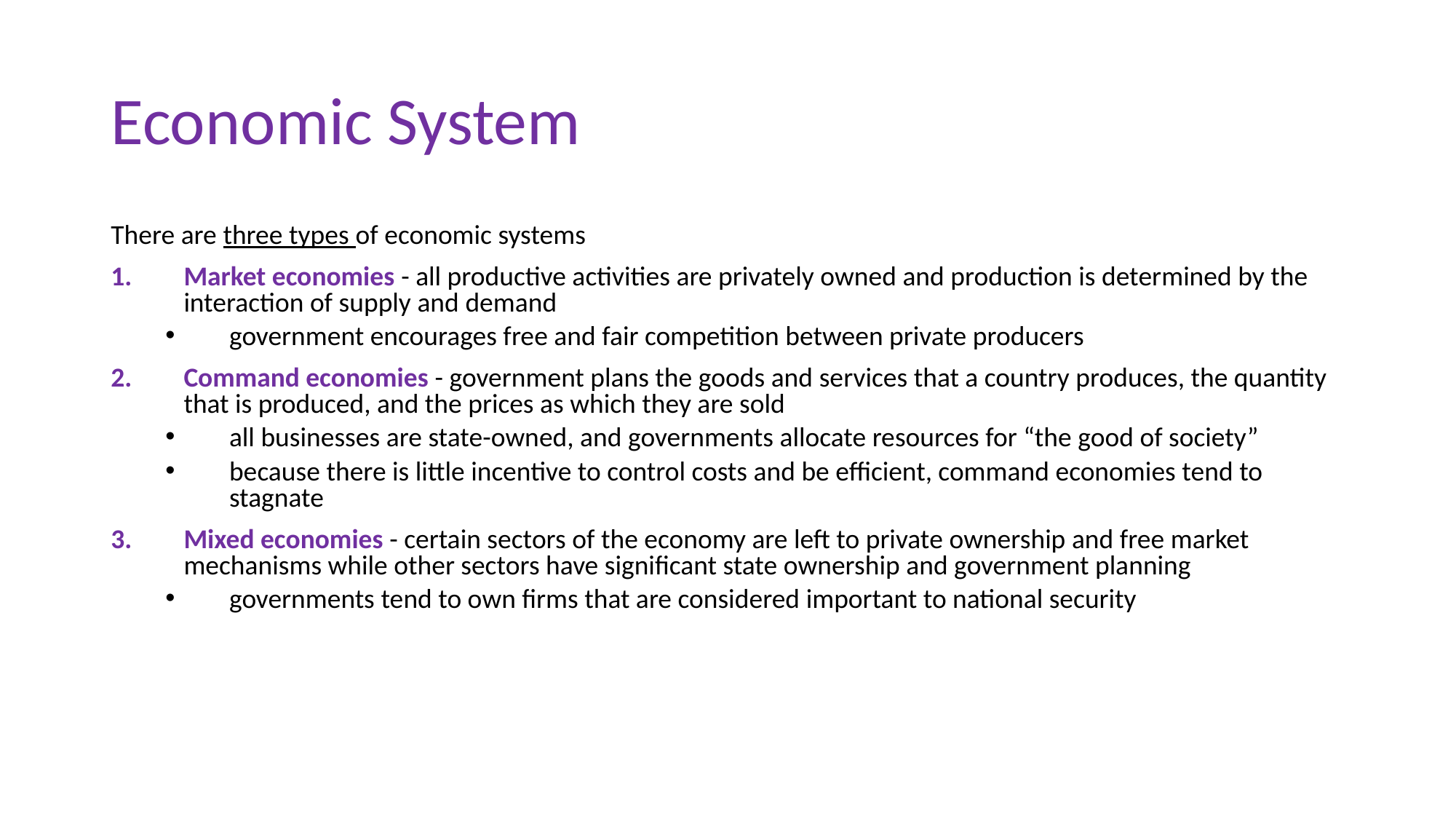

# Economic System
There are three types of economic systems
Market economies - all productive activities are privately owned and production is determined by the interaction of supply and demand
government encourages free and fair competition between private producers
Command economies - government plans the goods and services that a country produces, the quantity that is produced, and the prices as which they are sold
all businesses are state-owned, and governments allocate resources for “the good of society”
because there is little incentive to control costs and be efficient, command economies tend to stagnate
Mixed economies - certain sectors of the economy are left to private ownership and free market mechanisms while other sectors have significant state ownership and government planning
governments tend to own firms that are considered important to national security